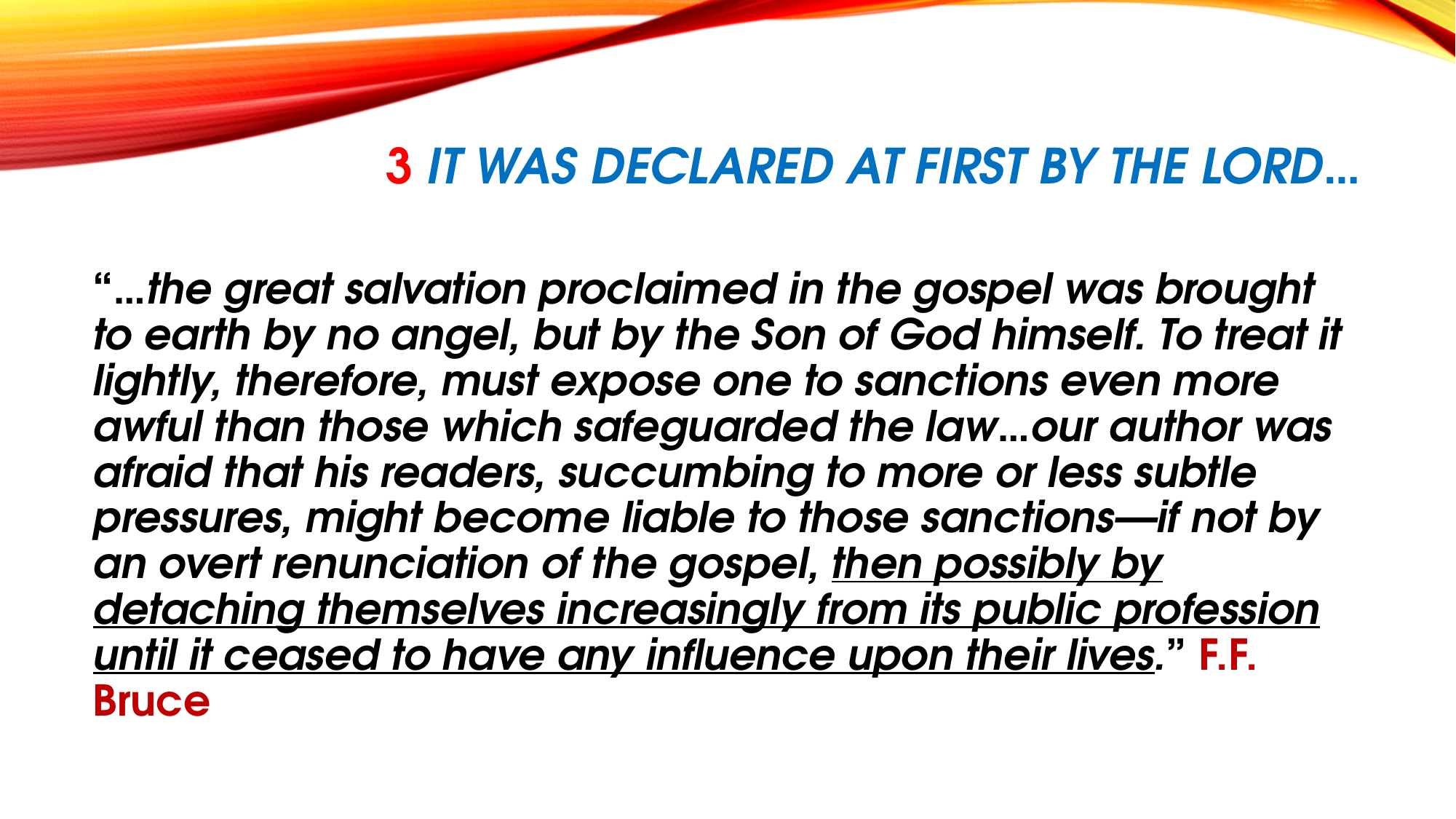

# 3 It was declared at first by the Lord…
“…the great salvation proclaimed in the gospel was brought to earth by no angel, but by the Son of God himself. To treat it lightly, therefore, must expose one to sanctions even more awful than those which safeguarded the law…our author was afraid that his readers, succumbing to more or less subtle pressures, might become liable to those sanctions—if not by an overt renunciation of the gospel, then possibly by detaching themselves increasingly from its public profession until it ceased to have any influence upon their lives.” F.F. Bruce